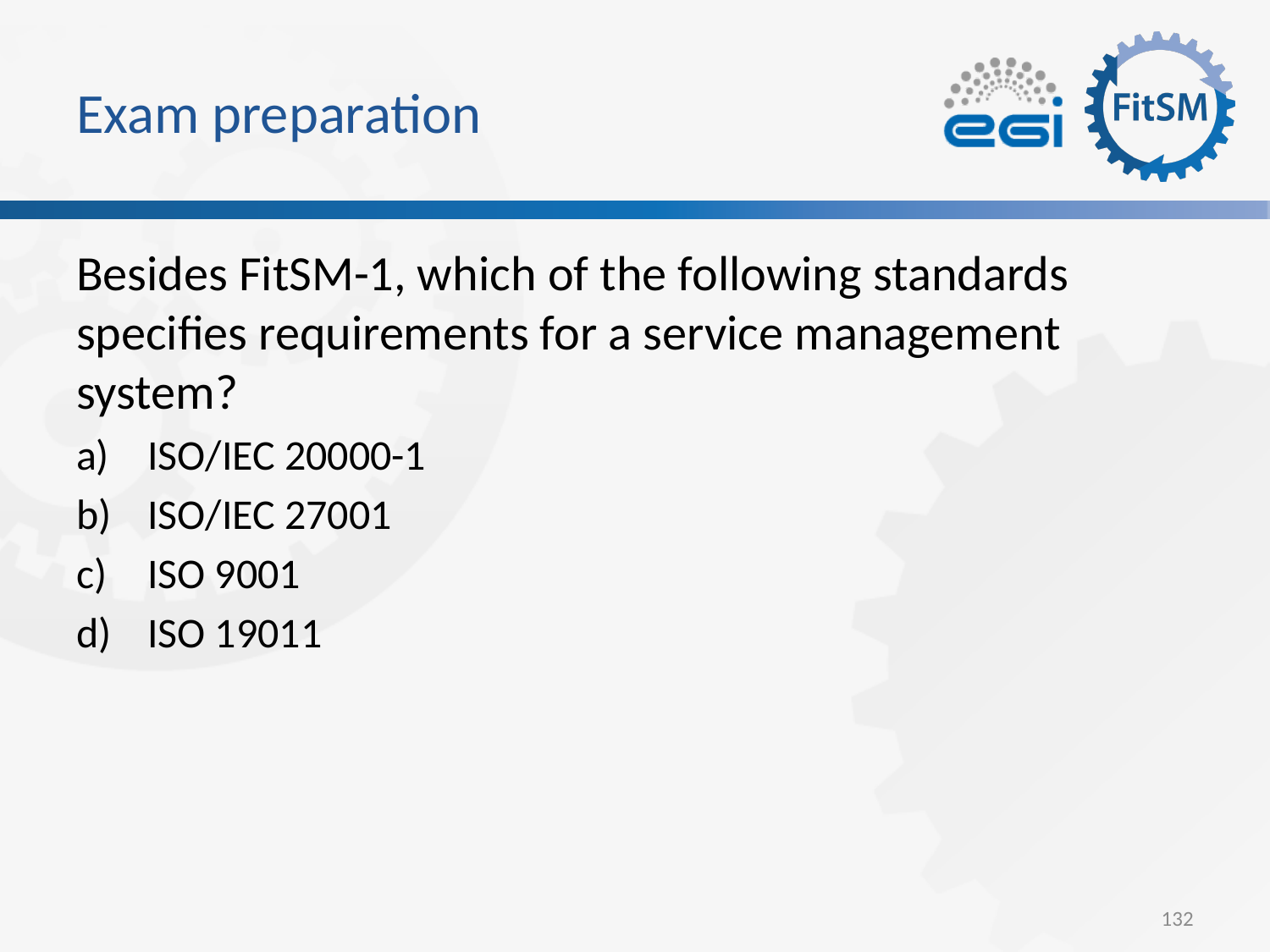

# Exam preparation
Besides FitSM-1, which of the following standards specifies requirements for a service management system?
ISO/IEC 20000-1
ISO/IEC 27001
ISO 9001
ISO 19011
132